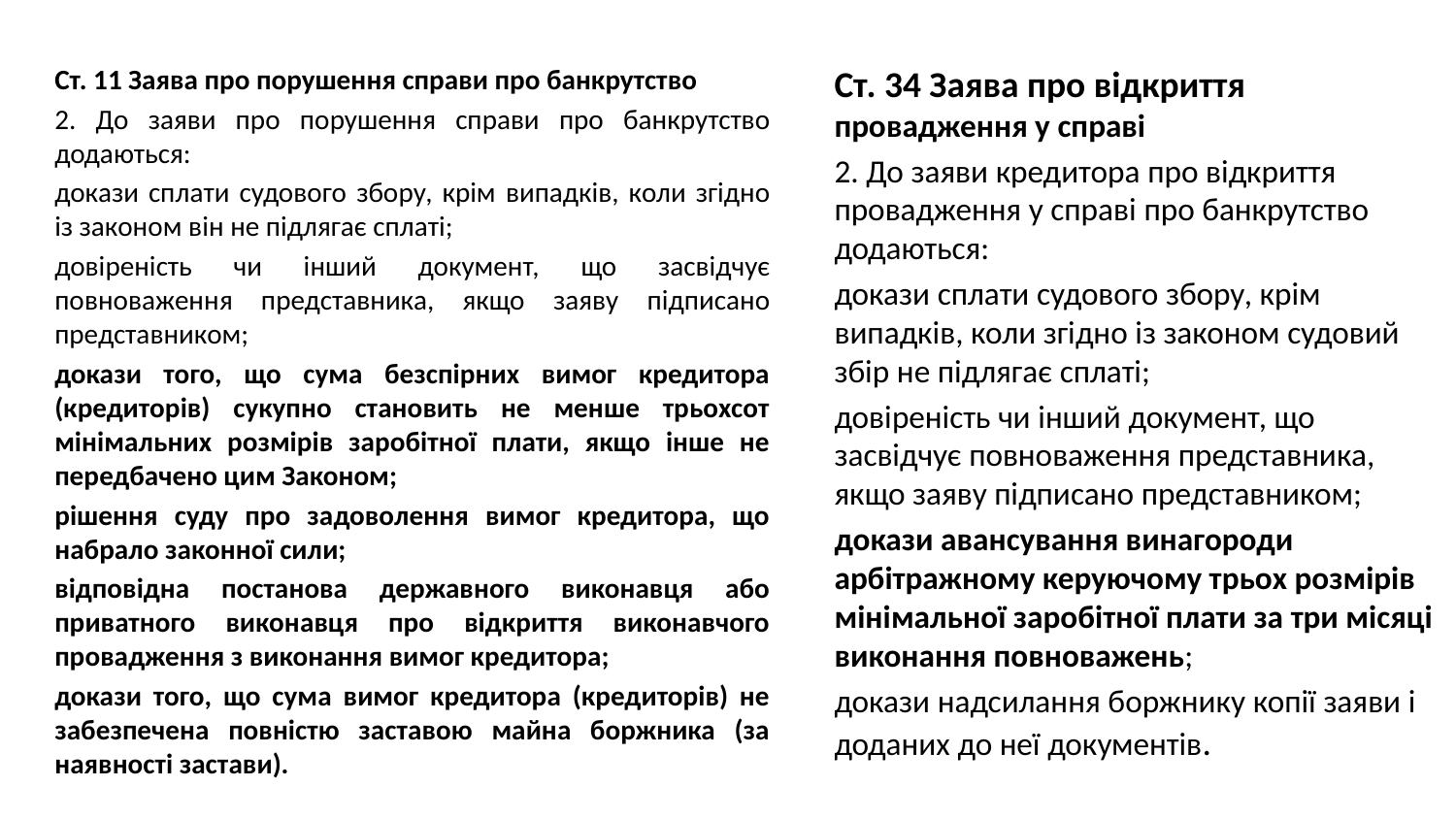

Ст. 11 Заява про порушення справи про банкрутство
2. До заяви про порушення справи про банкрутство додаються:
докази сплати судового збору, крім випадків, коли згідно із законом він не підлягає сплаті;
довіреність чи інший документ, що засвідчує повноваження представника, якщо заяву підписано представником;
докази того, що сума безспірних вимог кредитора (кредиторів) сукупно становить не менше трьохсот мінімальних розмірів заробітної плати, якщо інше не передбачено цим Законом;
рішення суду про задоволення вимог кредитора, що набрало законної сили;
відповідна постанова державного виконавця або приватного виконавця про відкриття виконавчого провадження з виконання вимог кредитора;
докази того, що сума вимог кредитора (кредиторів) не забезпечена повністю заставою майна боржника (за наявності застави).

Ст. 34 Заява про відкриття провадження у справі
2. До заяви кредитора про відкриття провадження у справі про банкрутство додаються:
докази сплати судового збору, крім випадків, коли згідно із законом судовий збір не підлягає сплаті;
довіреність чи інший документ, що засвідчує повноваження представника, якщо заяву підписано представником;
докази авансування винагороди арбітражному керуючому трьох розмірів мінімальної заробітної плати за три місяці виконання повноважень;
докази надсилання боржнику копії заяви і доданих до неї документів.